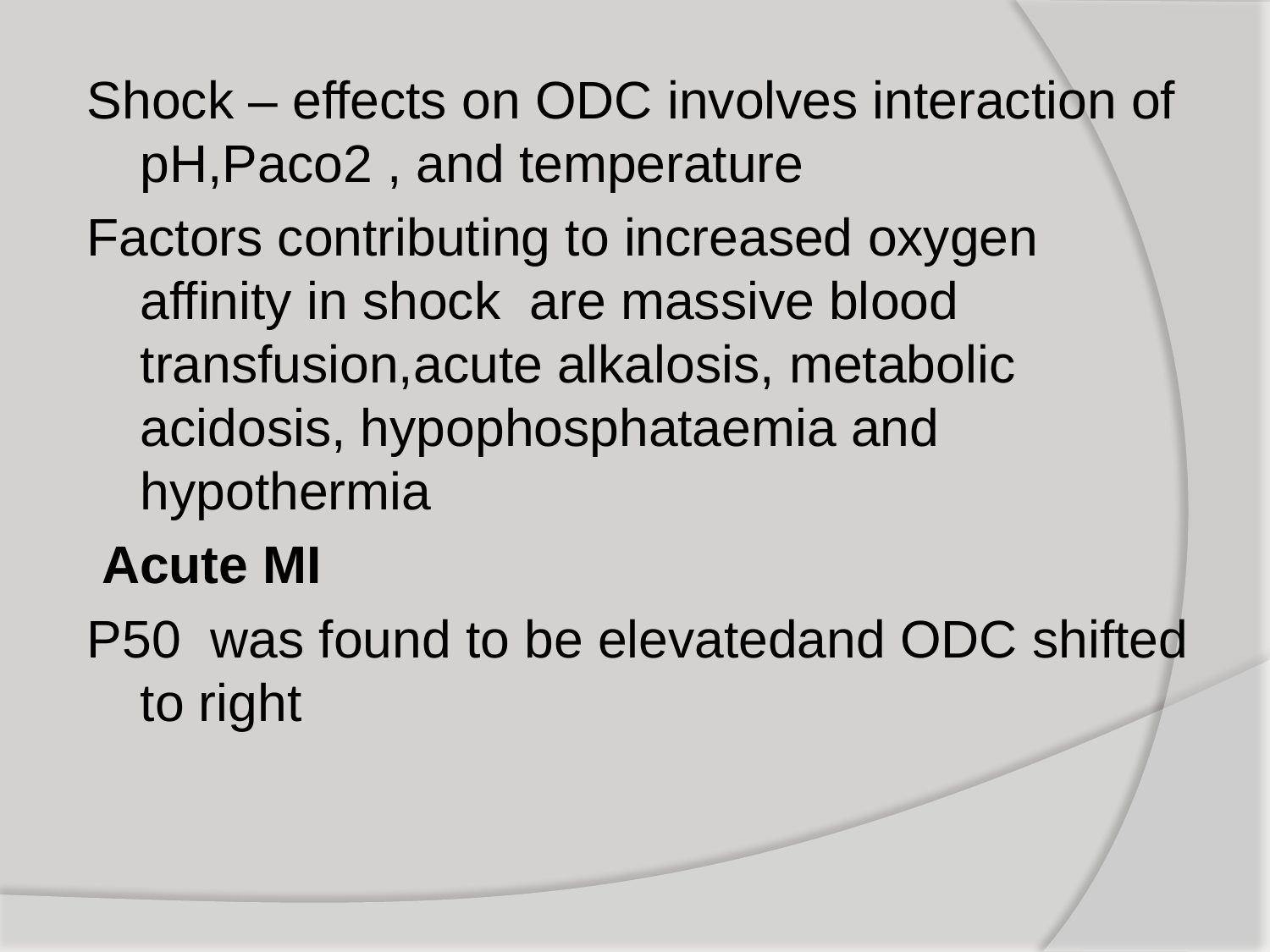

Shock – effects on ODC involves interaction of pH,Paco2 , and temperature
Factors contributing to increased oxygen affinity in shock  are massive blood transfusion,acute alkalosis, metabolic acidosis, hypophosphataemia and hypothermia
 Acute MI
P50  was found to be elevatedand ODC shifted to right